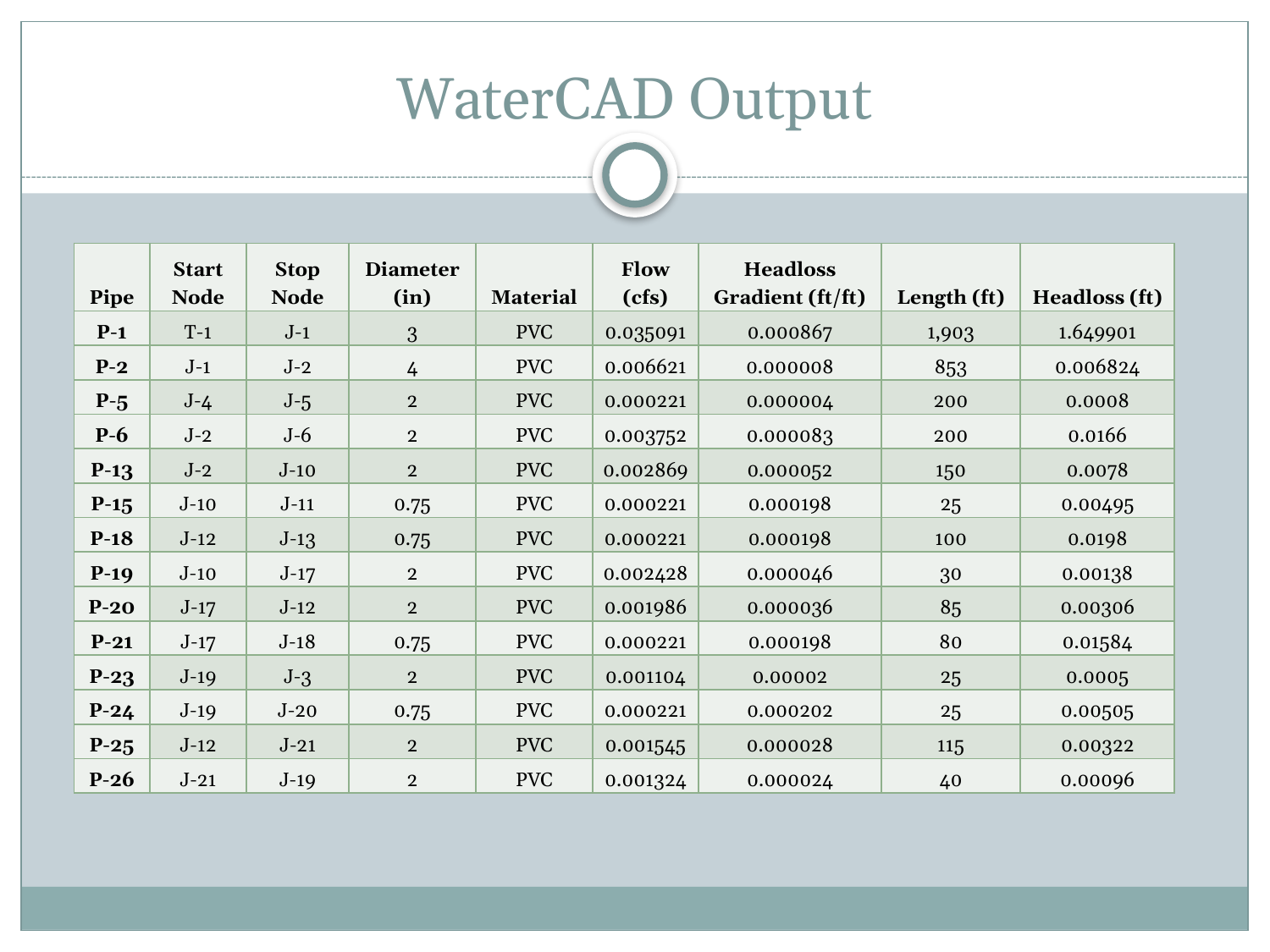

# WaterCAD Output
| Pipe | Start Node | Stop Node | Diameter (in) | Material | Flow (cfs) | Headloss Gradient (ft/ft) | Length (ft) | Headloss (ft) |
| --- | --- | --- | --- | --- | --- | --- | --- | --- |
| P-1 | T-1 | J-1 | 3 | PVC | 0.035091 | 0.000867 | 1,903 | 1.649901 |
| P-2 | J-1 | J-2 | 4 | PVC | 0.006621 | 0.000008 | 853 | 0.006824 |
| P-5 | J-4 | J-5 | 2 | PVC | 0.000221 | 0.000004 | 200 | 0.0008 |
| P-6 | J-2 | J-6 | 2 | PVC | 0.003752 | 0.000083 | 200 | 0.0166 |
| P-13 | J-2 | J-10 | 2 | PVC | 0.002869 | 0.000052 | 150 | 0.0078 |
| P-15 | J-10 | J-11 | 0.75 | PVC | 0.000221 | 0.000198 | 25 | 0.00495 |
| P-18 | J-12 | J-13 | 0.75 | PVC | 0.000221 | 0.000198 | 100 | 0.0198 |
| P-19 | J-10 | J-17 | 2 | PVC | 0.002428 | 0.000046 | 30 | 0.00138 |
| P-20 | J-17 | J-12 | 2 | PVC | 0.001986 | 0.000036 | 85 | 0.00306 |
| P-21 | J-17 | J-18 | 0.75 | PVC | 0.000221 | 0.000198 | 80 | 0.01584 |
| P-23 | J-19 | J-3 | 2 | PVC | 0.001104 | 0.00002 | 25 | 0.0005 |
| P-24 | J-19 | J-20 | 0.75 | PVC | 0.000221 | 0.000202 | 25 | 0.00505 |
| P-25 | J-12 | J-21 | 2 | PVC | 0.001545 | 0.000028 | 115 | 0.00322 |
| P-26 | J-21 | J-19 | 2 | PVC | 0.001324 | 0.000024 | 40 | 0.00096 |